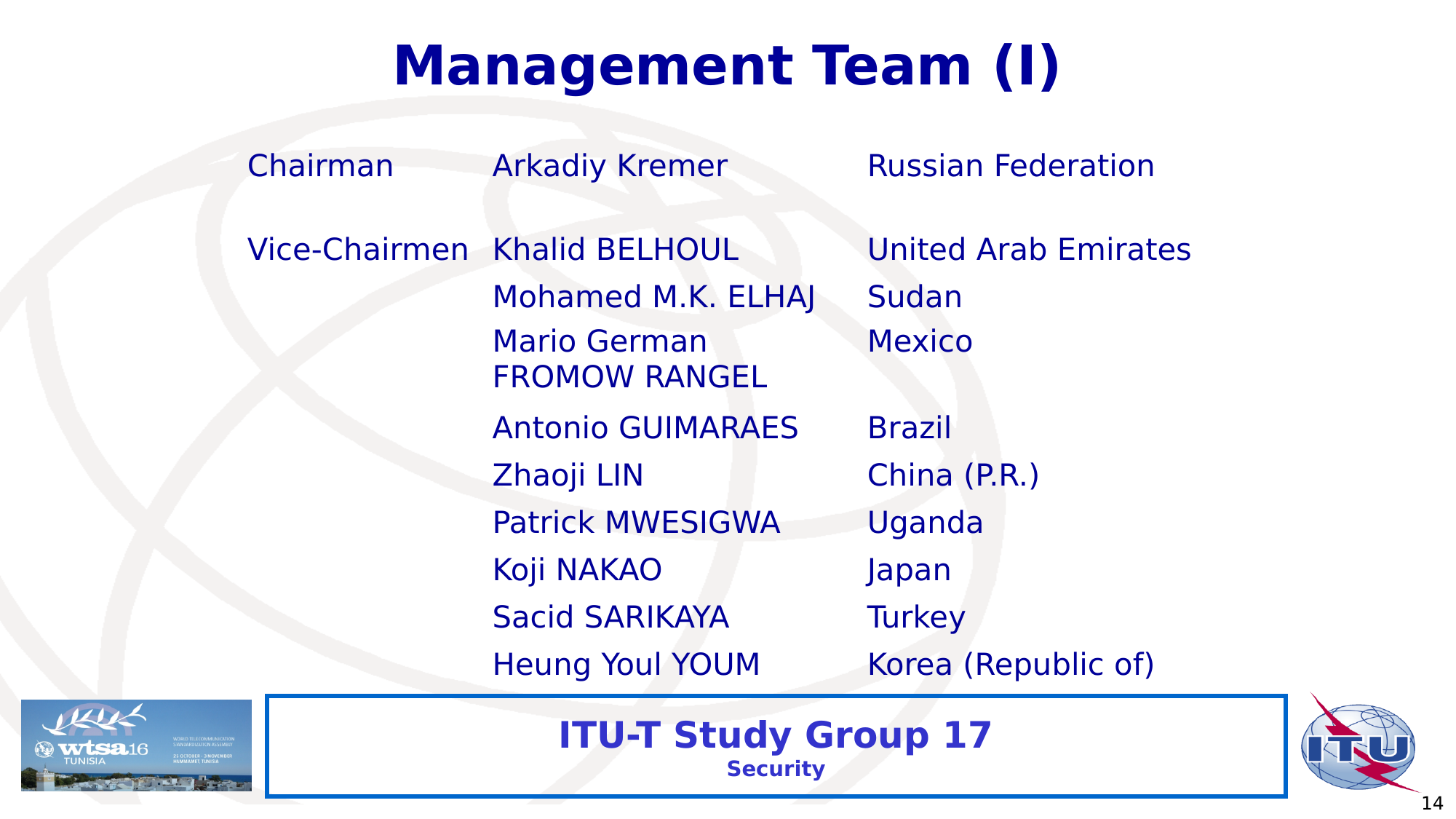

# Management Team (I)
| Chairman | Arkadiy Kremer | Russian Federation |
| --- | --- | --- |
| Vice-Chairmen | Khalid BELHOUL | United Arab Emirates |
|  | Mohamed M.K. ELHAJ Mario German FROMOW RANGEL | Sudan Mexico |
|  | Antonio GUIMARAES | Brazil |
|  | Zhaoji LIN | China (P.R.) |
|  | Patrick MWESIGWA | Uganda |
|  | Koji NAKAO | Japan |
|  | Sacid SARIKAYA | Turkey |
|  | Heung Youl YOUM | Korea (Republic of) |